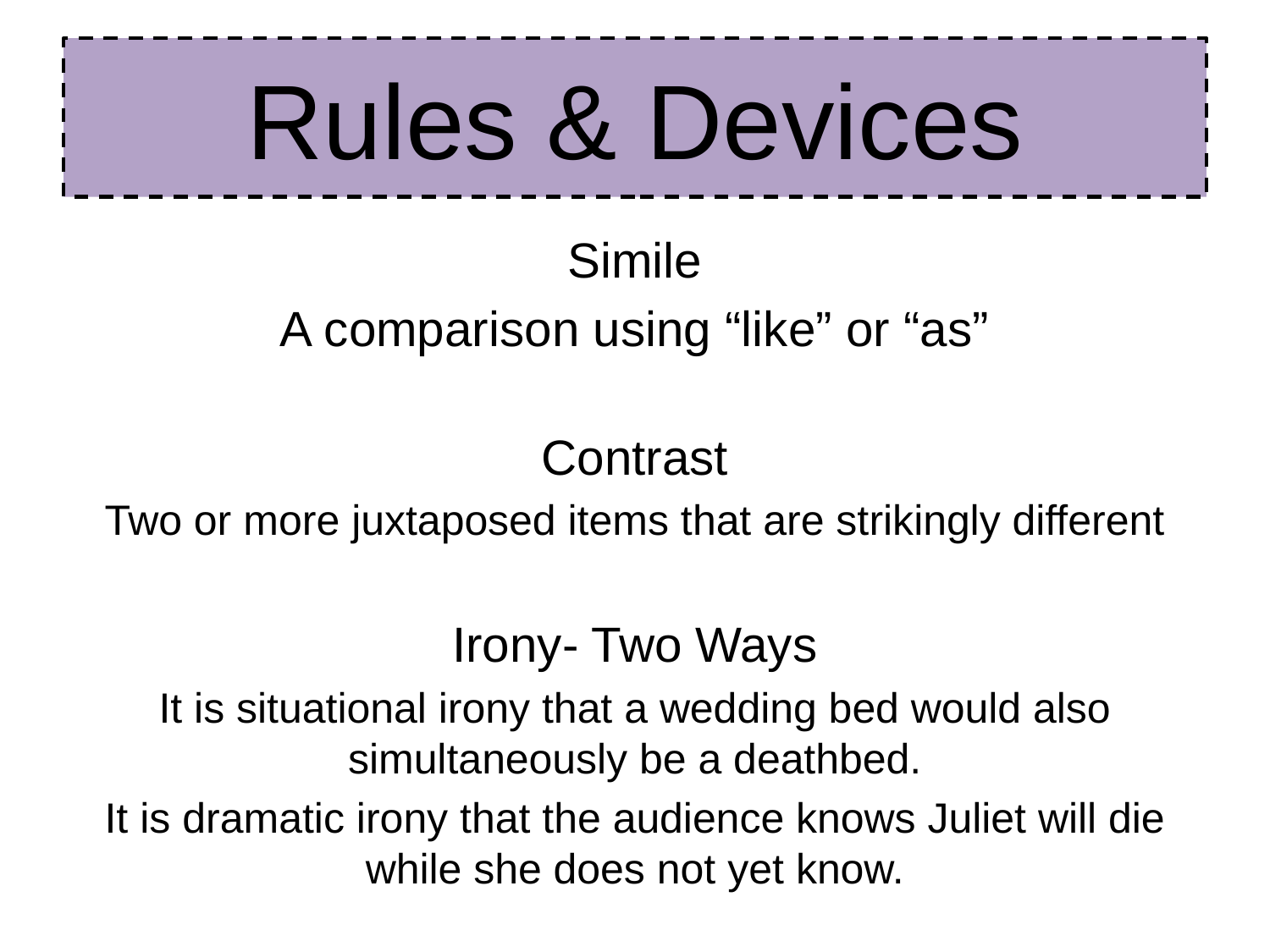

# Rules & Devices
Simile
A comparison using “like” or “as”

Contrast
Two or more juxtaposed items that are strikingly different

Irony- Two Ways
It is situational irony that a wedding bed would also simultaneously be a deathbed.
It is dramatic irony that the audience knows Juliet will die while she does not yet know.